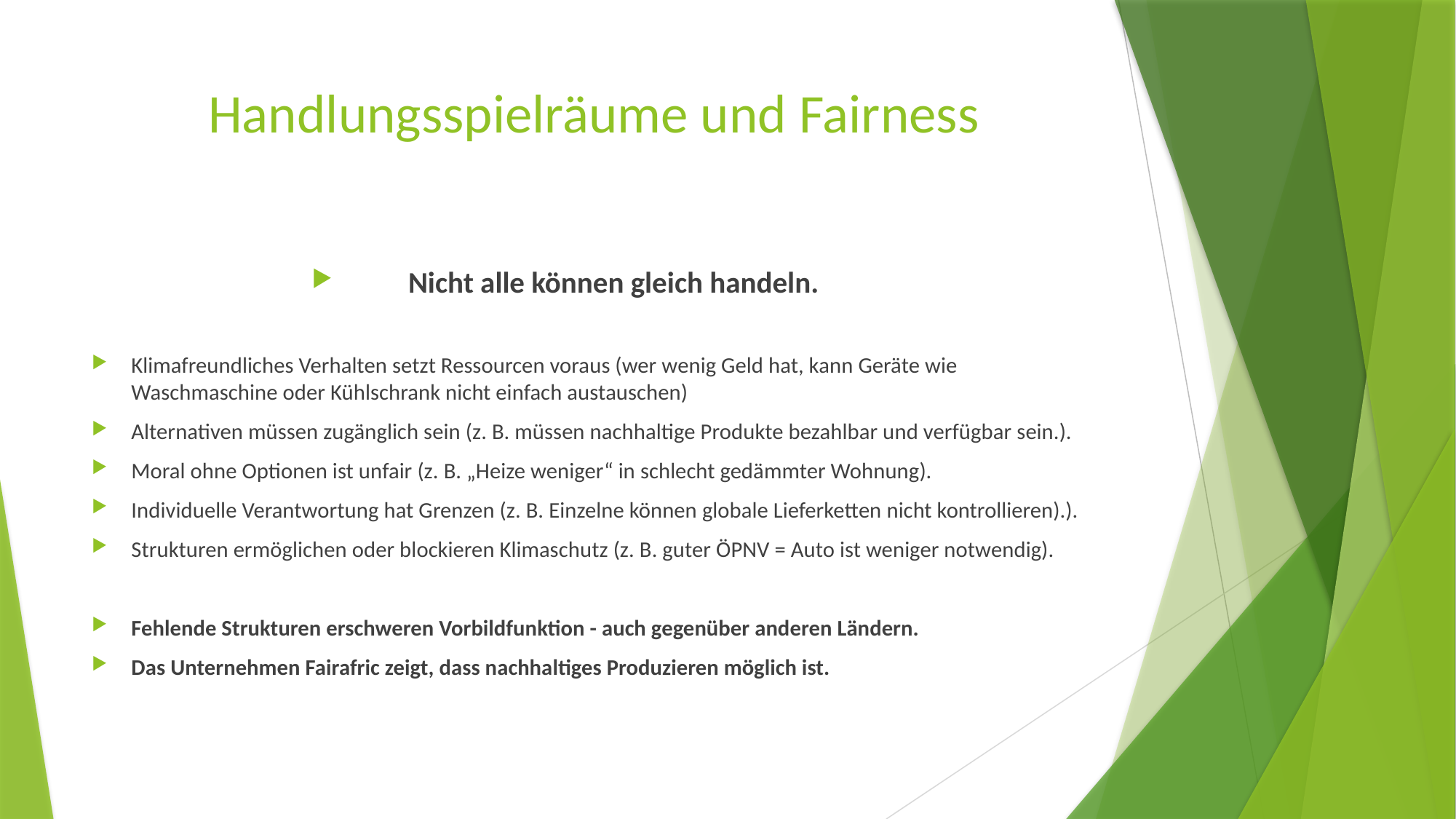

# Handlungsspielräume und Fairness
Nicht alle können gleich handeln.

Klimafreundliches Verhalten setzt Ressourcen voraus (wer wenig Geld hat, kann Geräte wie Waschmaschine oder Kühlschrank nicht einfach austauschen)
Alternativen müssen zugänglich sein (z. B. müssen nachhaltige Produkte bezahlbar und verfügbar sein.).
Moral ohne Optionen ist unfair (z. B. „Heize weniger“ in schlecht gedämmter Wohnung).
Individuelle Verantwortung hat Grenzen (z. B. Einzelne können globale Lieferketten nicht kontrollieren).).
Strukturen ermöglichen oder blockieren Klimaschutz (z. B. guter ÖPNV = Auto ist weniger notwendig).

Fehlende Strukturen erschweren Vorbildfunktion - auch gegenüber anderen Ländern.
Das Unternehmen Fairafric zeigt, dass nachhaltiges Produzieren möglich ist.